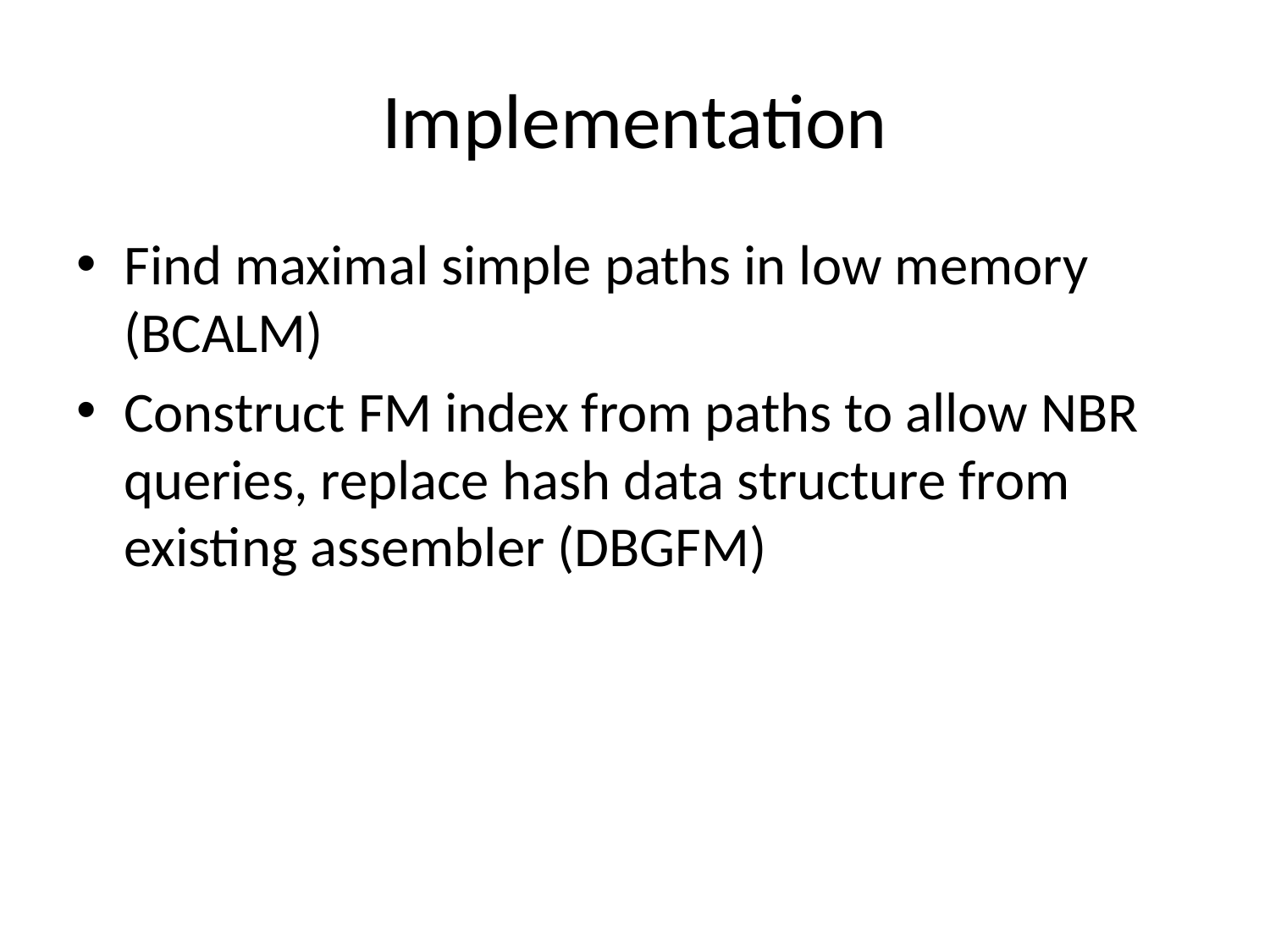

# Implementation
Find maximal simple paths in low memory (BCALM)
Construct FM index from paths to allow NBR queries, replace hash data structure from existing assembler (DBGFM)